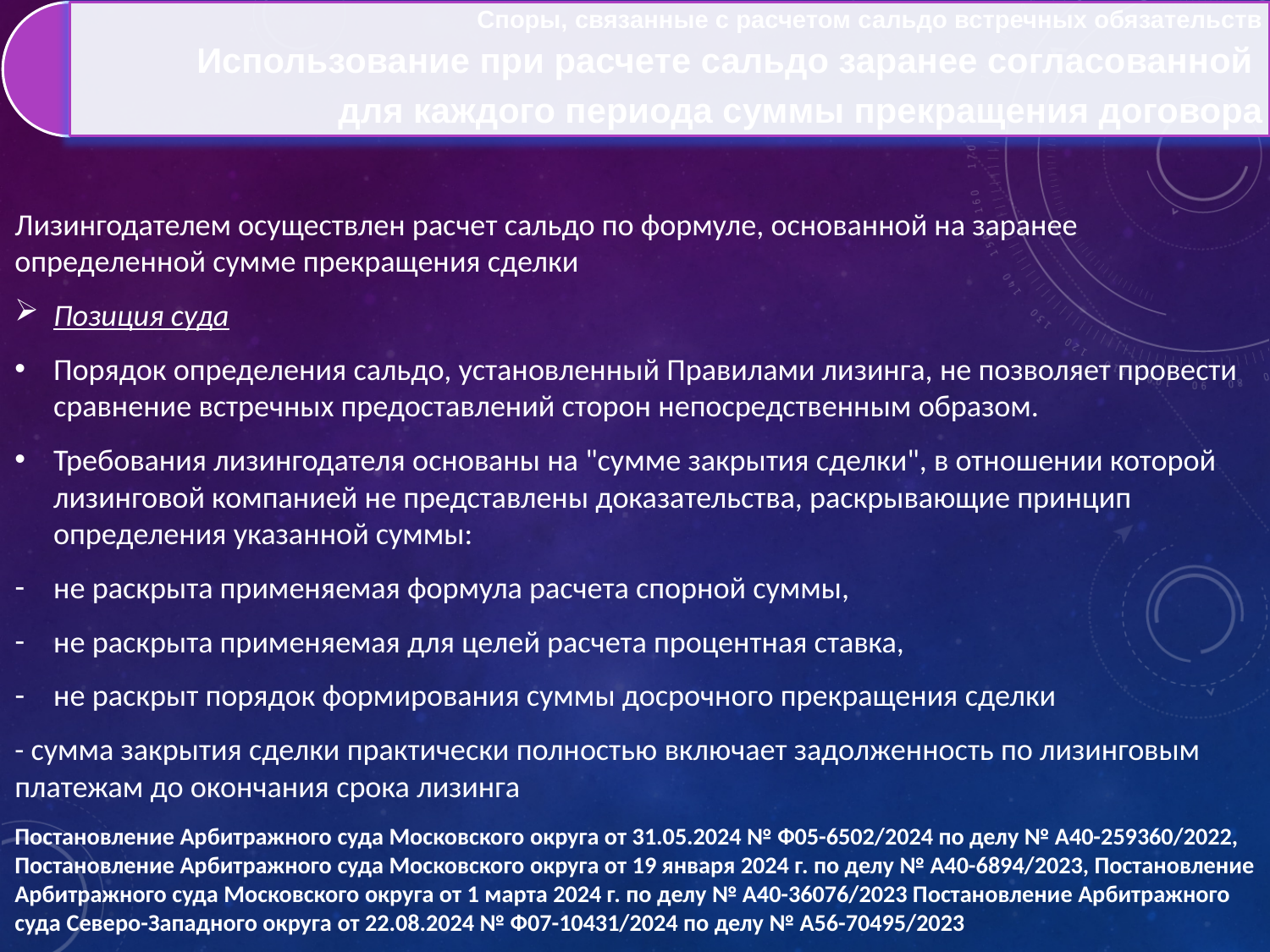

Споры, связанные с расчетом сальдо встречных обязательств
Использование при расчете сальдо заранее согласованной
для каждого периода суммы прекращения договора

Лизингодателем осуществлен расчет сальдо по формуле, основанной на заранее определенной сумме прекращения сделки
Позиция суда
Порядок определения сальдо, установленный Правилами лизинга, не позволяет провести сравнение встречных предоставлений сторон непосредственным образом.
Требования лизингодателя основаны на "сумме закрытия сделки", в отношении которой лизинговой компанией не представлены доказательства, раскрывающие принцип определения указанной суммы:
не раскрыта применяемая формула расчета спорной суммы,
не раскрыта применяемая для целей расчета процентная ставка,
не раскрыт порядок формирования суммы досрочного прекращения сделки
- сумма закрытия сделки практически полностью включает задолженность по лизинговым платежам до окончания срока лизинга
Постановление Арбитражного суда Московского округа от 31.05.2024 № Ф05-6502/2024 по делу № А40-259360/2022, Постановление Арбитражного суда Московского округа от 19 января 2024 г. по делу № А40-6894/2023, Постановление Арбитражного суда Московского округа от 1 марта 2024 г. по делу № А40-36076/2023 Постановление Арбитражного суда Северо-Западного округа от 22.08.2024 № Ф07-10431/2024 по делу № А56-70495/2023